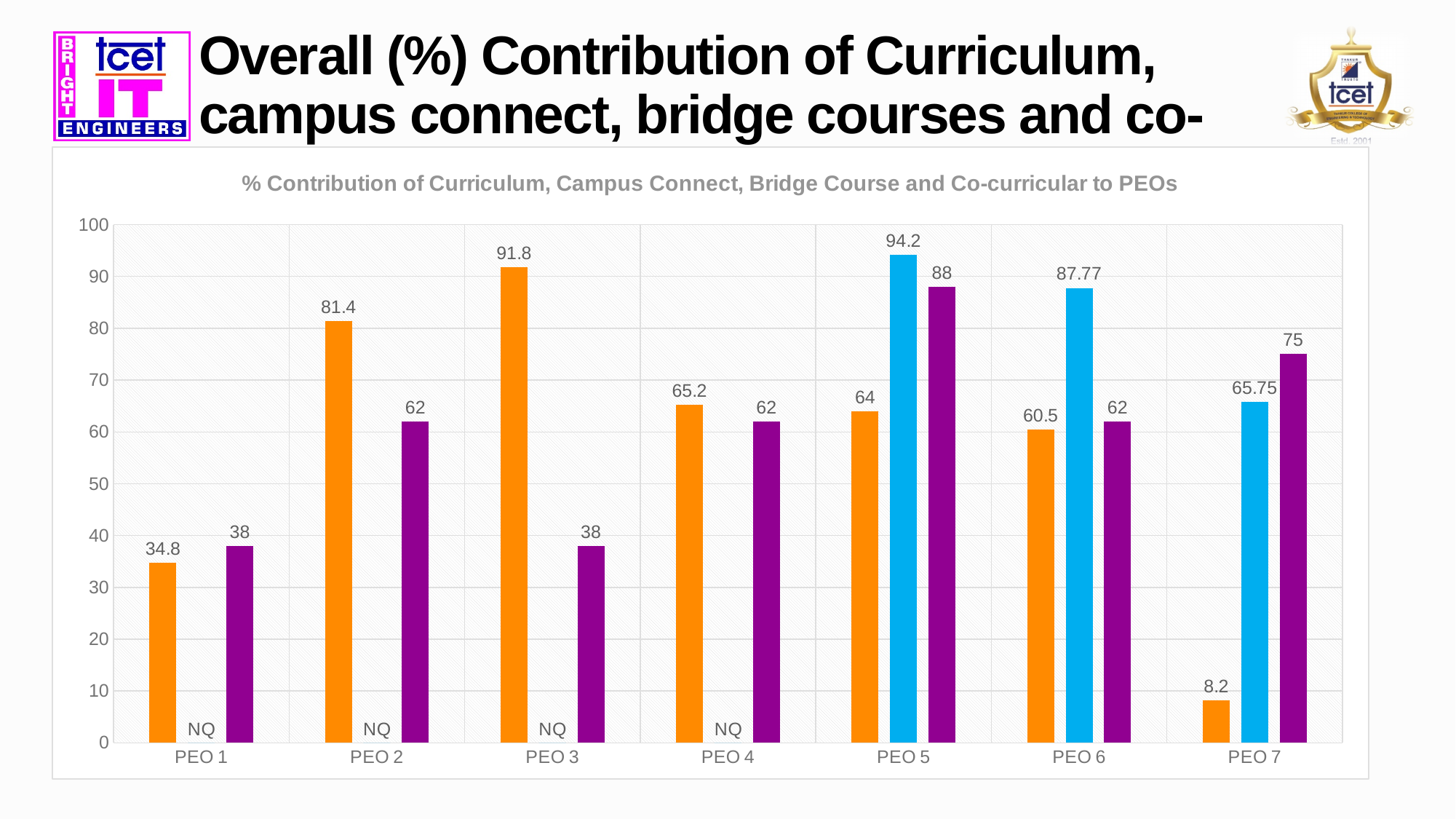

# Overall (%) Contribution of Curriculum, campus connect, bridge courses and co-curricular

### Chart: % Contribution of Curriculum, Campus Connect, Bridge Course and Co-curricular to PEOs

| Category | % contribution of curriculum to PEOs | % Contribution of the Campus connect &bridge course  to the PEOs | % Contribution of co curricular activity to PEOs |
|---|---|---|---|
| PEO 1 | 34.8 | 0.0 | 38.0 |
| PEO 2 | 81.4 | 0.0 | 62.0 |
| PEO 3 | 91.8 | 0.0 | 38.0 |
| PEO 4 | 65.2 | 0.0 | 62.0 |
| PEO 5 | 64.0 | 94.2 | 88.0 |
| PEO 6 | 60.5 | 87.77 | 62.0 |
| PEO 7 | 8.2 | 65.75 | 75.0 |